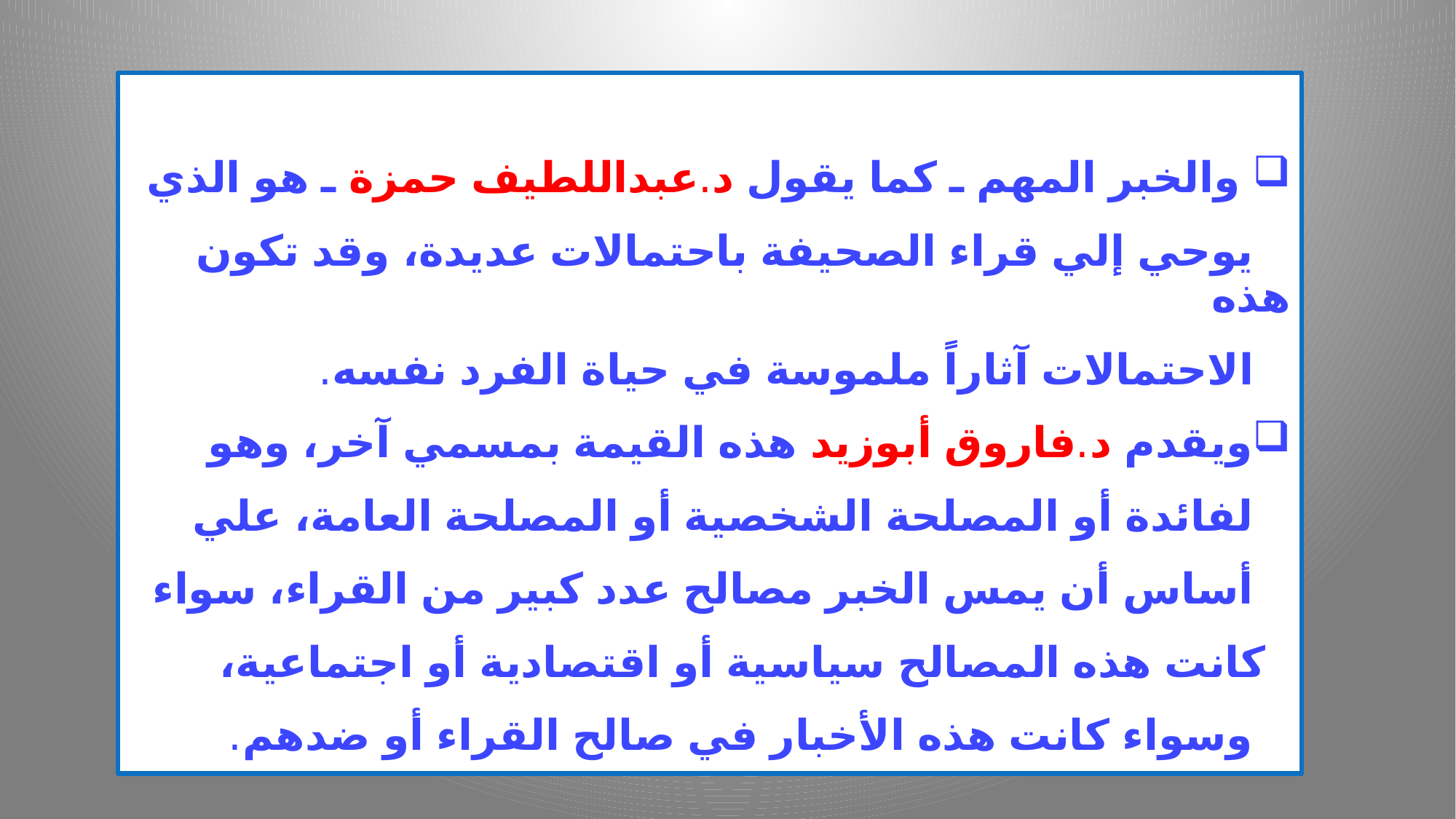

والخبر المهم ـ كما يقول د.عبداللطيف حمزة ـ هو الذي
   يوحي إلي قراء الصحيفة باحتمالات عديدة، وقد تكون هذه
   الاحتمالات آثاراً ملموسة في حياة الفرد نفسه.
ويقدم د.فاروق أبوزيد هذه القيمة بمسمي آخر، وهو
   لفائدة أو المصلحة الشخصية أو المصلحة العامة، علي
   أساس أن يمس الخبر مصالح عدد كبير من القراء، سواء
  كانت هذه المصالح سياسية أو اقتصادية أو اجتماعية،
   وسواء كانت هذه الأخبار في صالح القراء أو ضدهم.